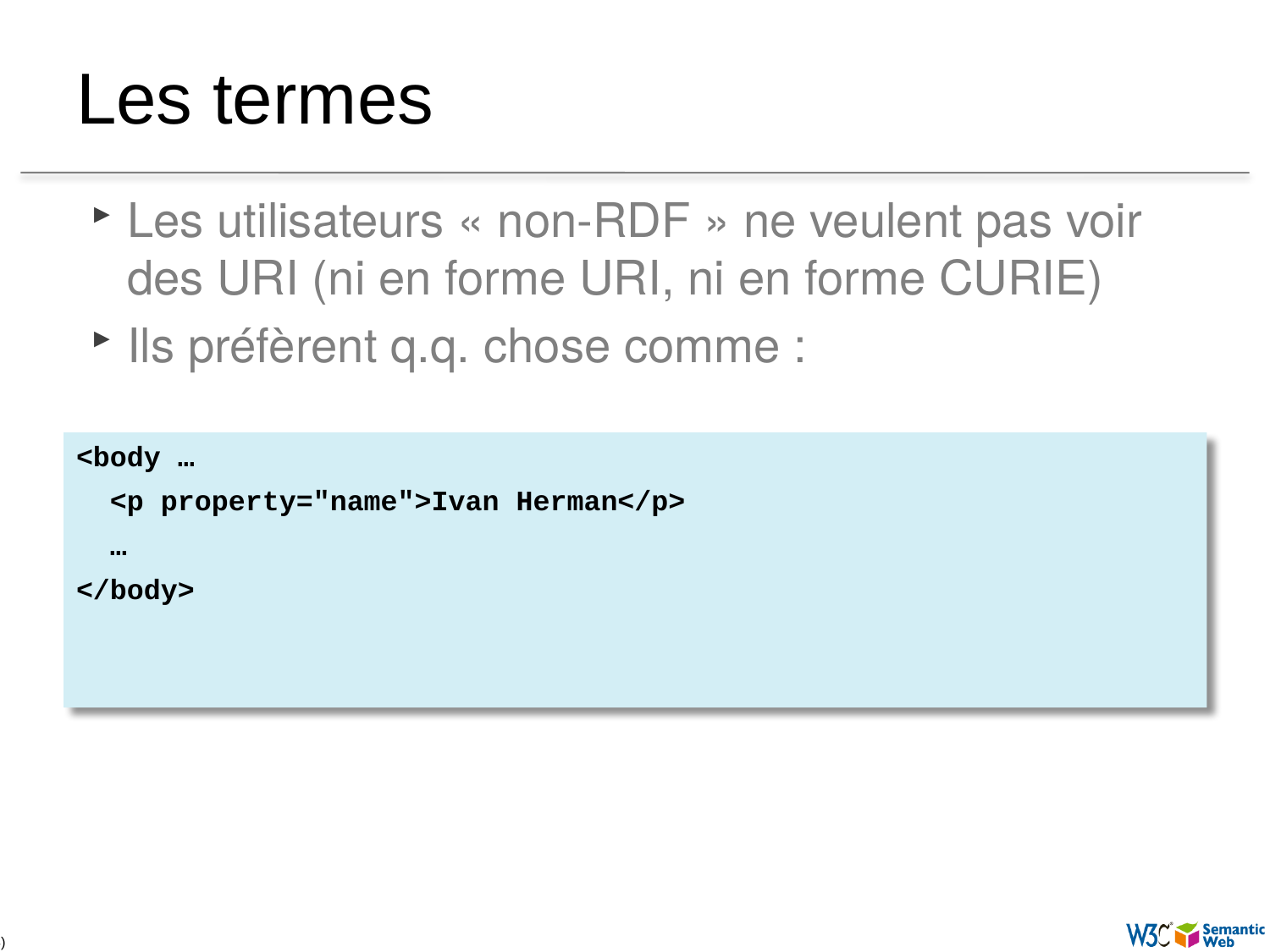

# Les termes
Les utilisateurs « non-RDF » ne veulent pas voir des URI (ni en forme URI, ni en forme CURIE)
Ils préfèrent q.q. chose comme :
<body …
  <p property="name">Ivan Herman</p>
  …
</body>